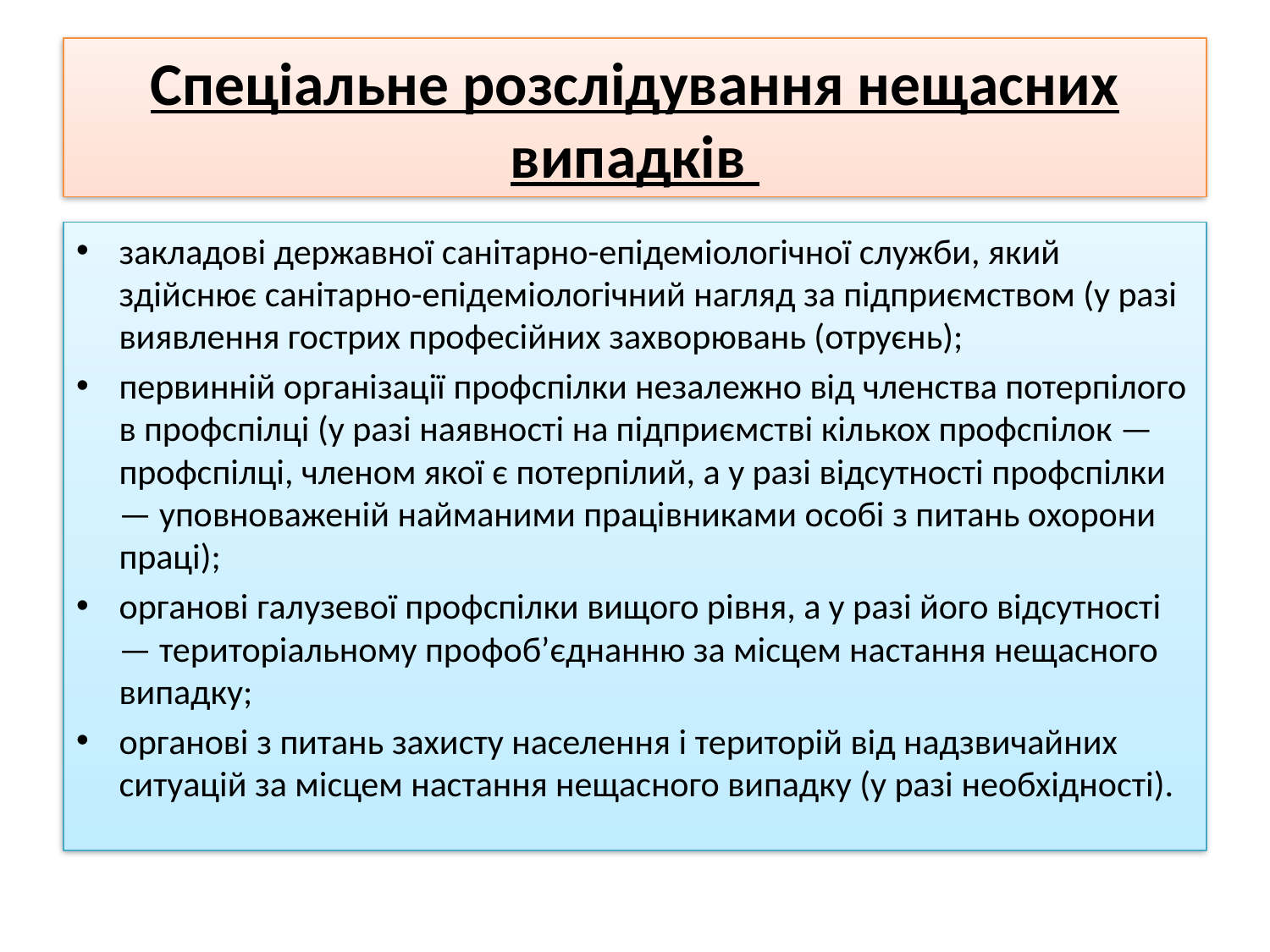

# Спеціальне розслідування нещасних випадків
закладові державної санітарно-епідеміологічної служби, який здійснює санітарно-епідеміологічний нагляд за підприємством (у разі виявлення гострих професійних захворювань (отруєнь);
первинній організації профспілки незалежно від членства потерпілого в профспілці (у разі наявності на підприємстві кількох профспілок — профспілці, членом якої є потерпілий, а у разі відсутності профспілки — уповноваженій найманими працівниками особі з питань охорони праці);
органові галузевої профспілки вищого рівня, а у разі його відсутності — територіальному профоб’єднанню за місцем настання нещасного випадку;
органові з питань захисту населення і територій від надзвичайних ситуацій за місцем настання нещасного випадку (у разі необхідності).